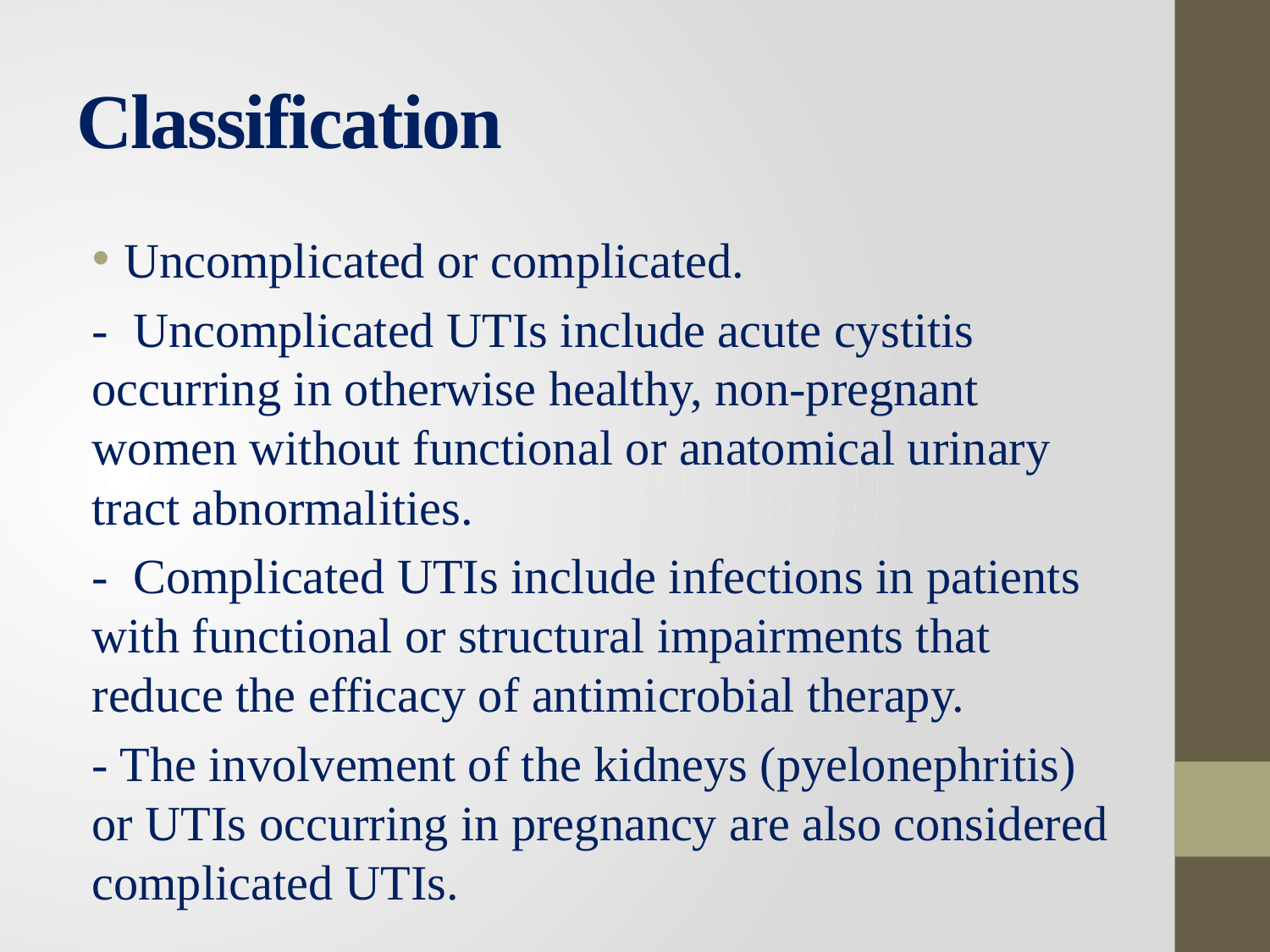

# Classification
Uncomplicated or complicated.
-  Uncomplicated UTIs include acute cystitis occurring in otherwise healthy, non-pregnant women without functional or anatomical urinary tract abnormalities.
-  Complicated UTIs include infections in patients with functional or structural impairments that reduce the efficacy of antimicrobial therapy.
- The involvement of the kidneys (pyelonephritis) or UTIs occurring in pregnancy are also considered complicated UTIs.